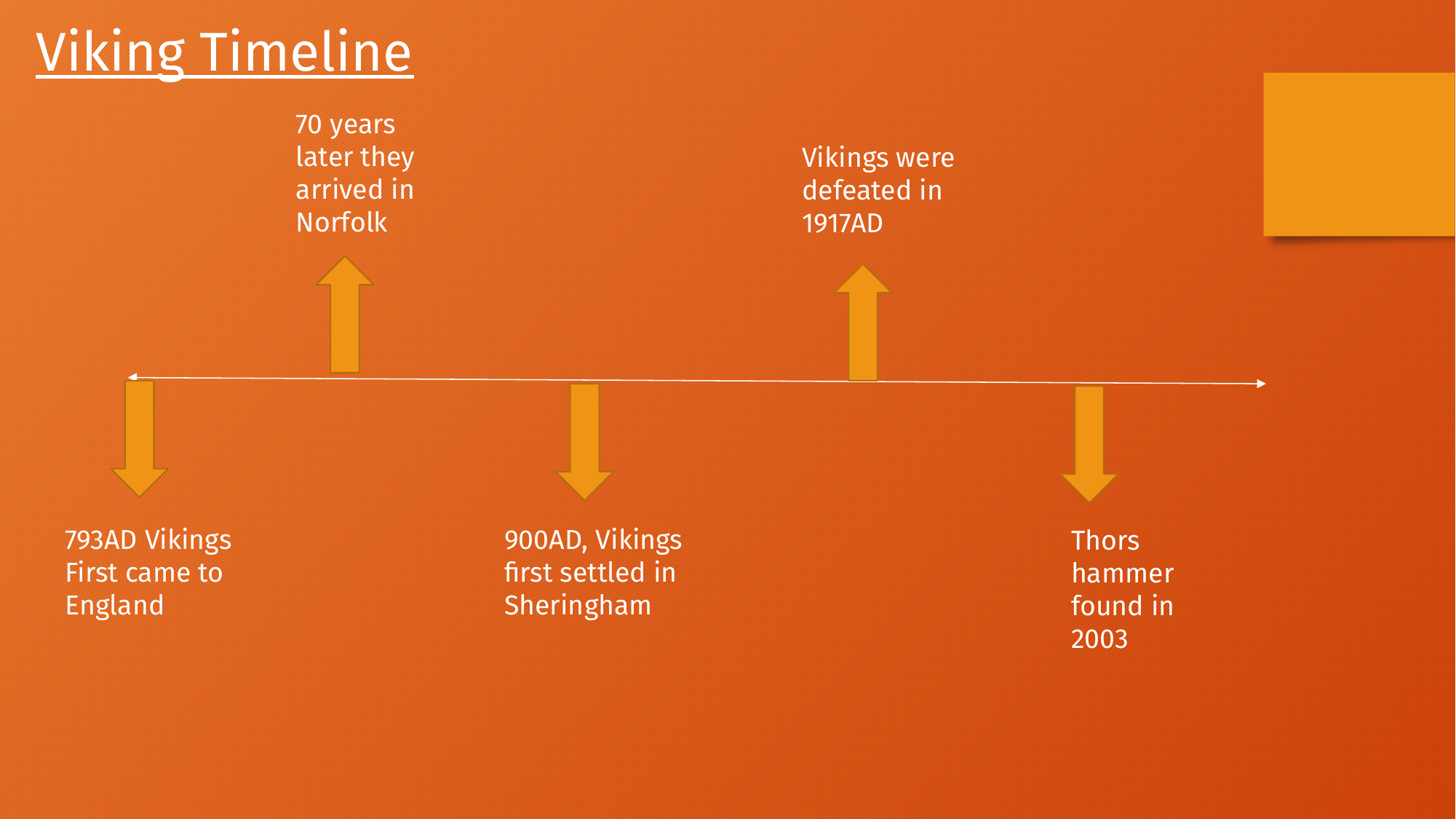

Viking Timeline
70 years later they arrived in Norfolk
Vikings were defeated in 1917AD

793AD Vikings
First came to England
900AD, Vikings first settled in Sheringham
Thors hammer found in 2003